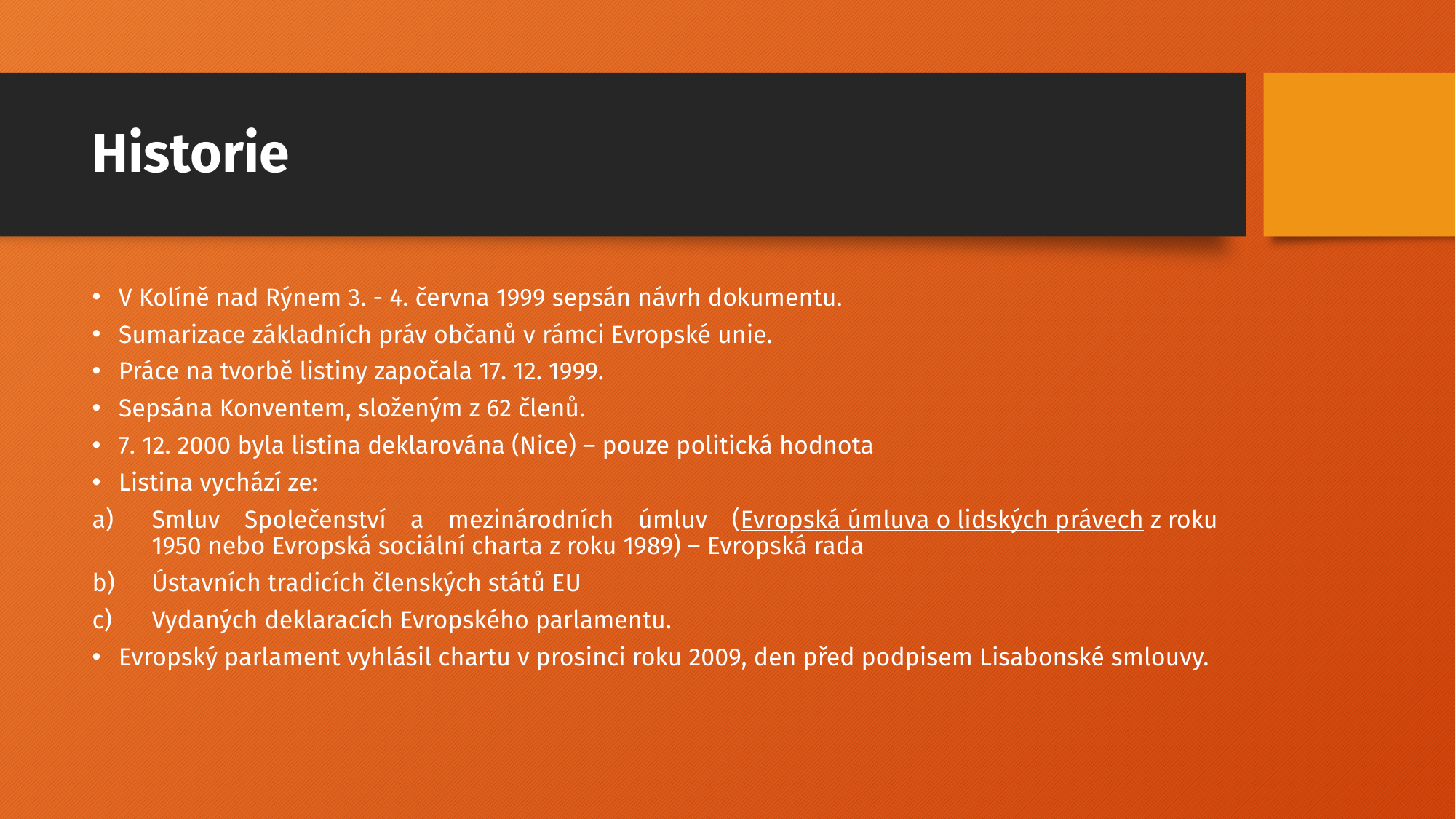

# Historie
V Kolíně nad Rýnem 3. - 4. června 1999 sepsán návrh dokumentu.
Sumarizace základních práv občanů v rámci Evropské unie.
Práce na tvorbě listiny započala 17. 12. 1999.
Sepsána Konventem, složeným z 62 členů.
7. 12. 2000 byla listina deklarována (Nice) – pouze politická hodnota
Listina vychází ze:
Smluv Společenství a mezinárodních úmluv (Evropská úmluva o lidských právech z roku 1950 nebo Evropská sociální charta z roku 1989) – Evropská rada
Ústavních tradicích členských států EU
Vydaných deklaracích Evropského parlamentu.
Evropský parlament vyhlásil chartu v prosinci roku 2009, den před podpisem Lisabonské smlouvy.